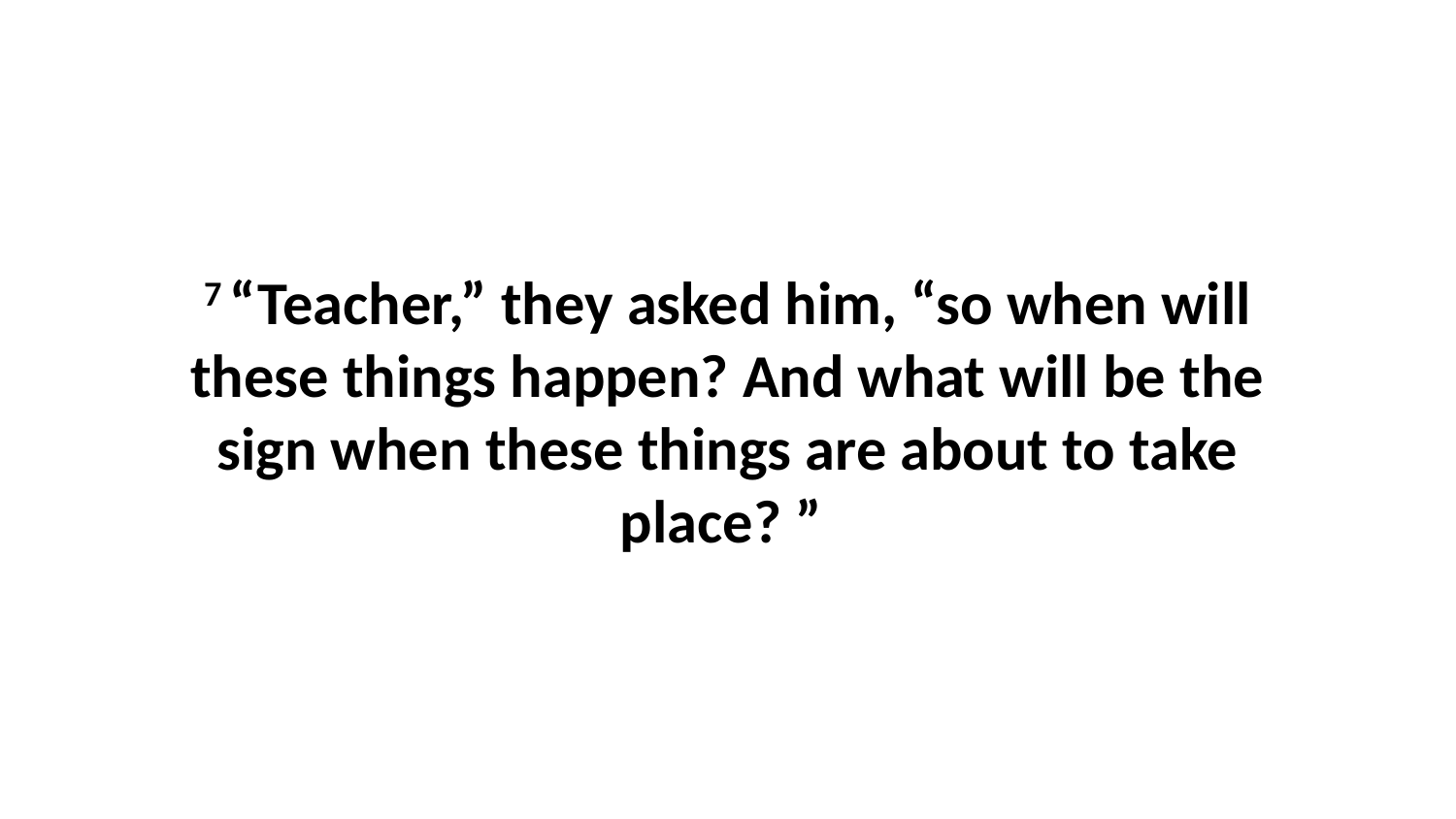

7 “Teacher,” they asked him, “so when will these things happen? And what will be the sign when these things are about to take place? ”